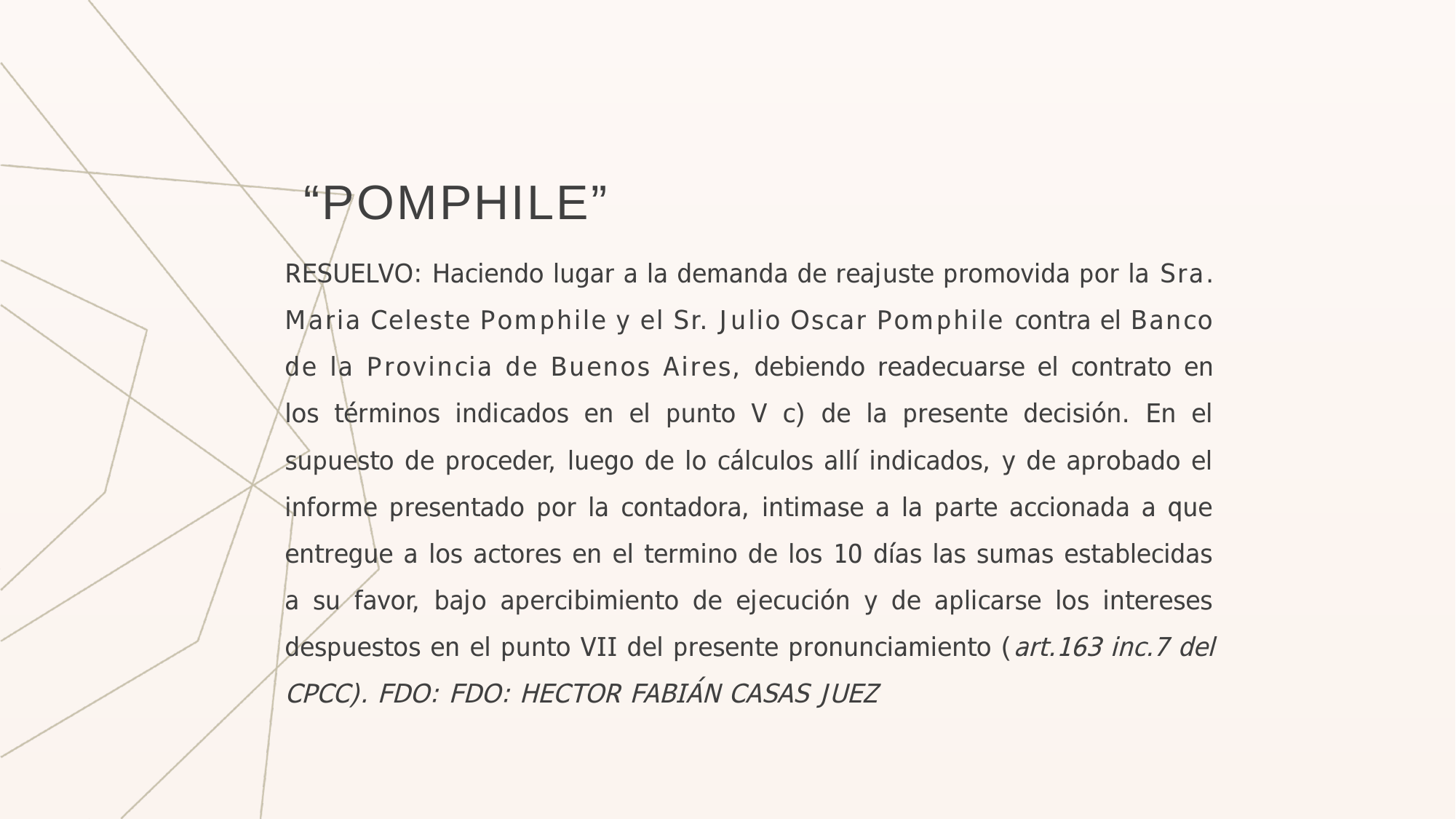

# “POMPHILE”
RESUELVO: Haciendo lugar a la demanda de reajuste promovida por la Sra. Maria Celeste Pomphile y el Sr. Julio Oscar Pomphile contra el Banco de la Provincia de Buenos Aires, debiendo readecuarse el contrato en los términos indicados en el punto V c) de la presente decisión. En el supuesto de proceder, luego de lo cálculos allí indicados, y de aprobado el informe presentado por la contadora, intimase a la parte accionada a que entregue a los actores en el termino de los 10 días las sumas establecidas a su favor, bajo apercibimiento de ejecución y de aplicarse los intereses despuestos en el punto VII del presente pronunciamiento (art.163 inc.7 del CPCC). FDO: FDO: HECTOR FABIÁN CASAS JUEZ